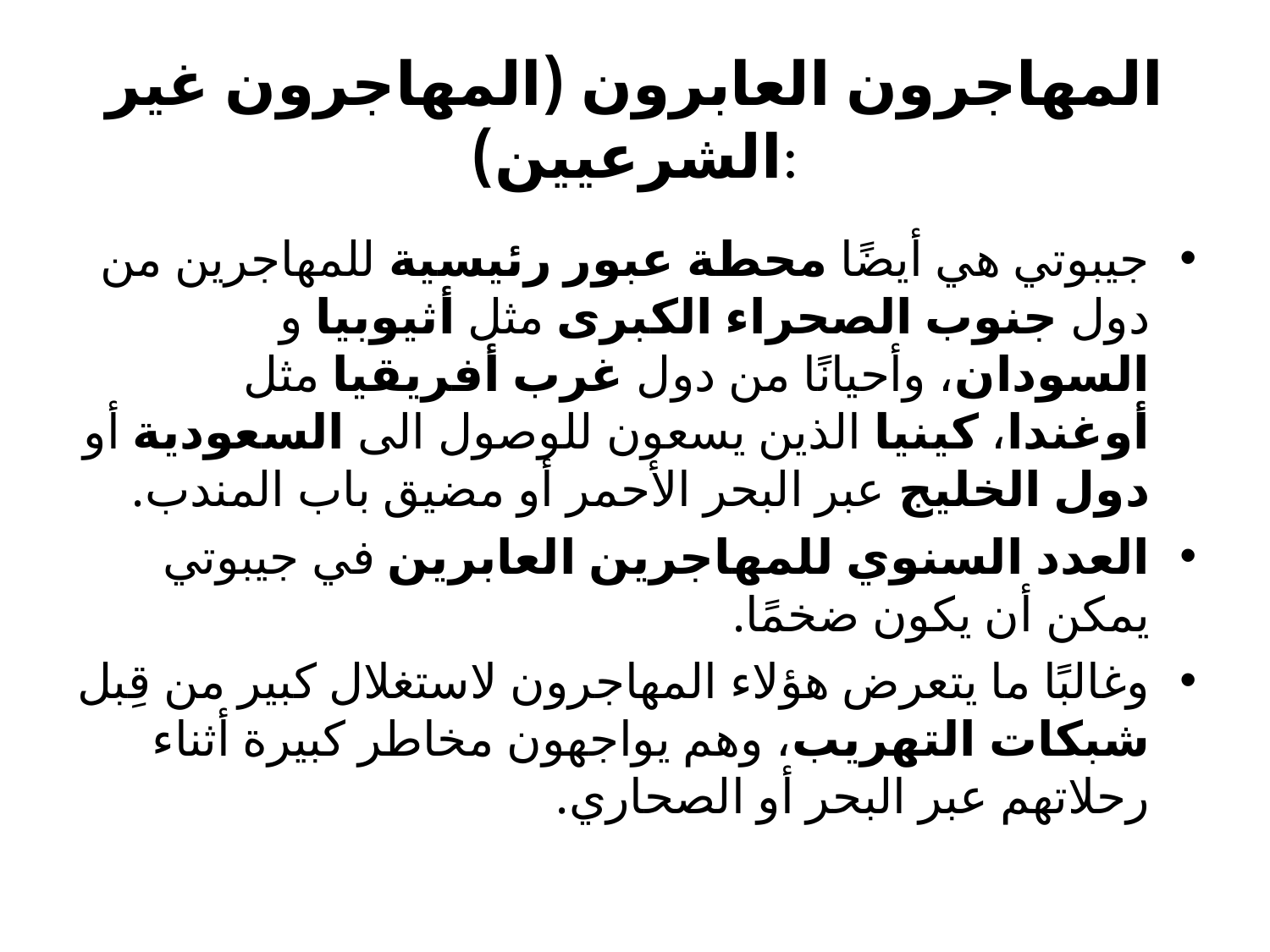

# المهاجرون العابرون (المهاجرون غير الشرعيين):
جيبوتي هي أيضًا محطة عبور رئيسية للمهاجرين من دول جنوب الصحراء الكبرى مثل أثيوبيا و السودان، وأحيانًا من دول غرب أفريقيا مثل أوغندا، كينيا الذين يسعون للوصول الى السعودية أو دول الخليج عبر البحر الأحمر أو مضيق باب المندب.
العدد السنوي للمهاجرين العابرين في جيبوتي يمكن أن يكون ضخمًا.
وغالبًا ما يتعرض هؤلاء المهاجرون لاستغلال كبير من قِبل شبكات التهريب، وهم يواجهون مخاطر كبيرة أثناء رحلاتهم عبر البحر أو الصحاري.